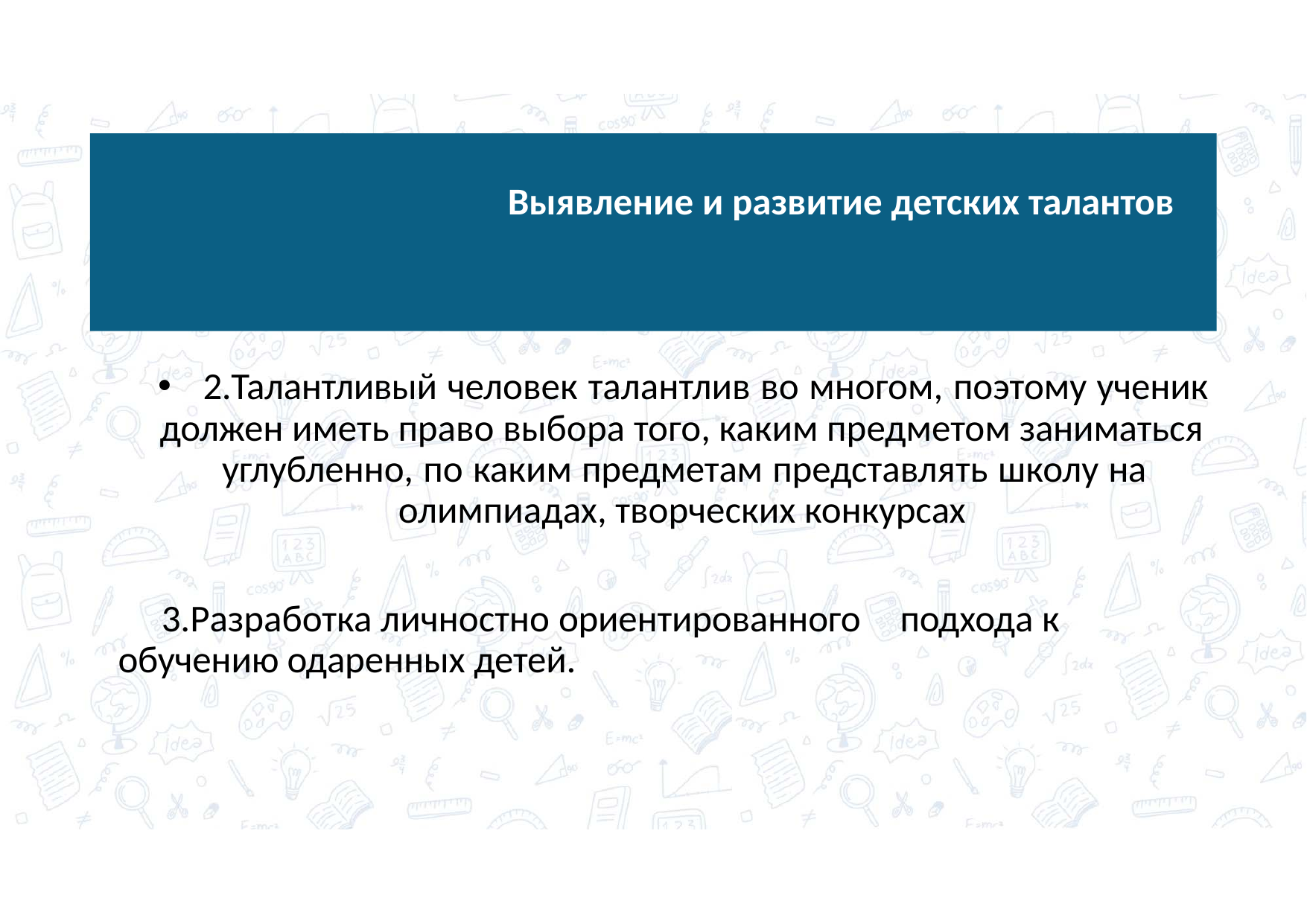

# Выявление и развитие детских талантов
	2.Талантливый человек талантлив во многом, поэтому ученик должен иметь право выбора того, каким предметом заниматься
углубленно, по каким предметам представлять школу на олимпиадах, творческих конкурсах

3.Разработка личностно ориентированного	подхода к обучению одаренных детей.